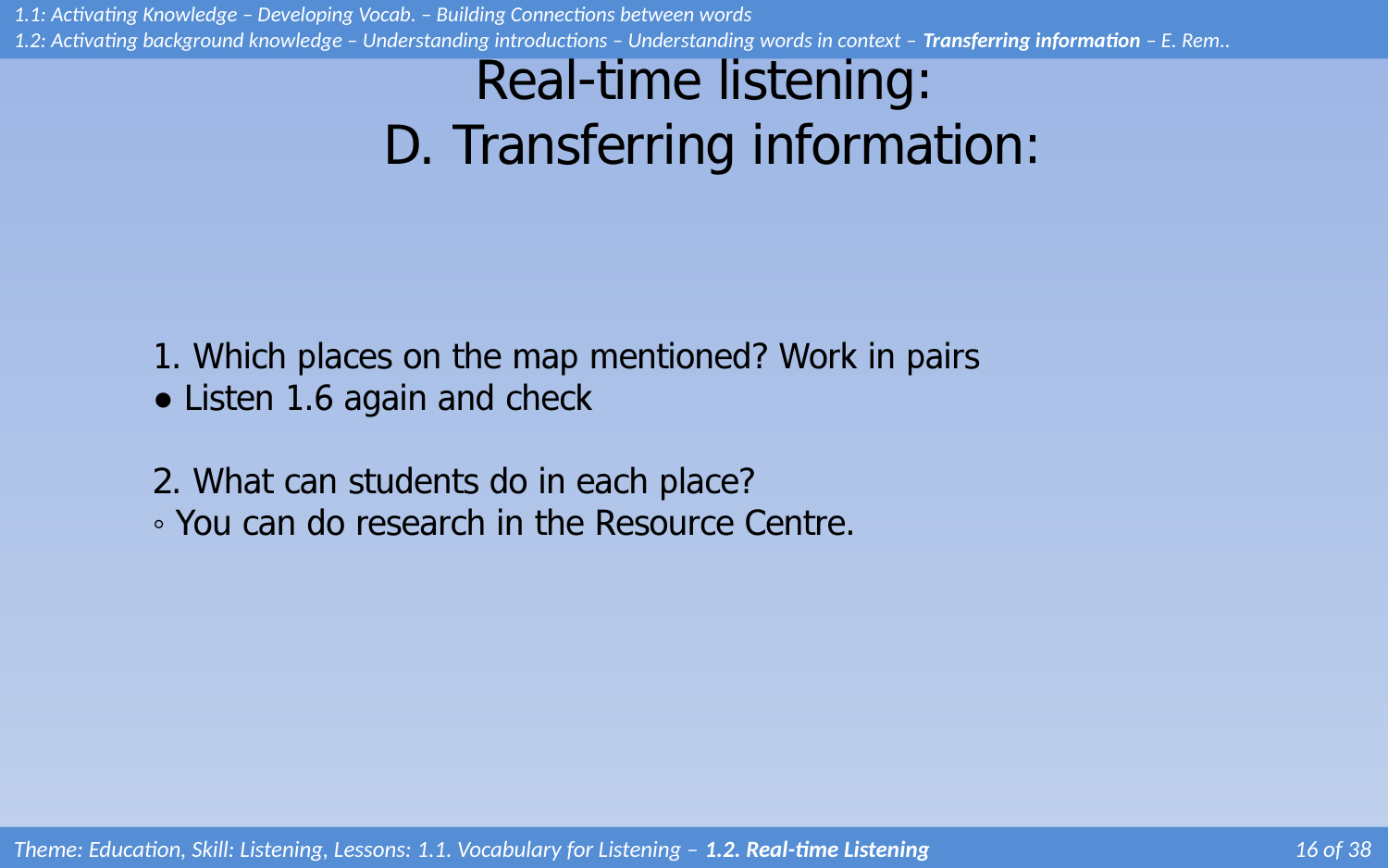

1.1: Activating Knowledge – Developing Vocab. – Building Connections between words
1.2: Activating background knowledge – Understanding introductions – Understanding words in context – Transferring information – E. Rem..
# Real-time listening: D. Transferring information:
1. Which places on the map mentioned? Work in pairs
● Listen 1.6 again and check

2. What can students do in each place?
◦ You can do research in the Resource Centre.

Theme: Education, Skill: Listening, Lessons: 1.1. Vocabulary for Listening – 1.2. Real-time Listening 		   	      16 of 38